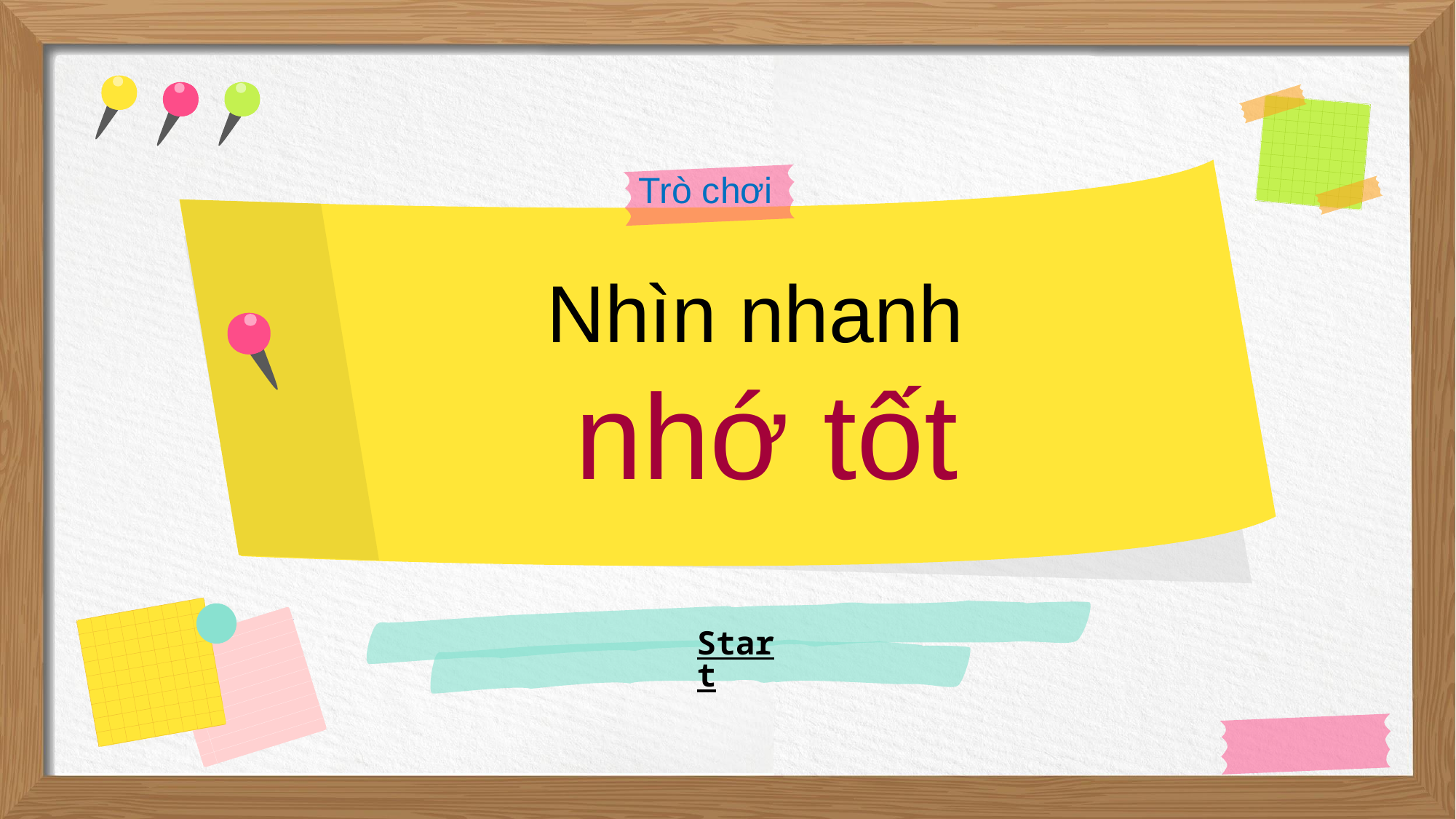

Trò chơi

# Nhìn nhanh nhớ tốt

Start